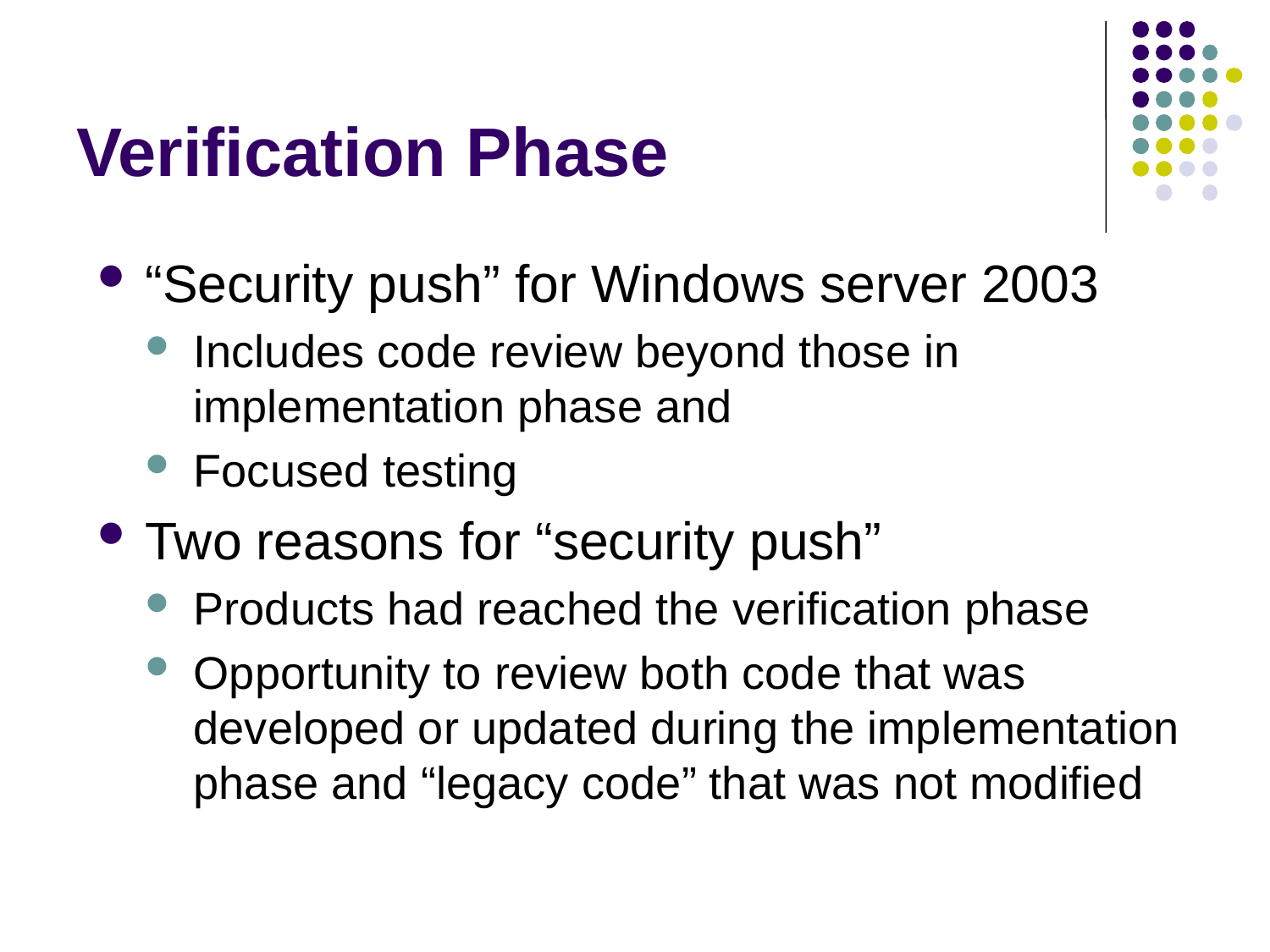

# Verification Phase
“Security push” for Windows server 2003
Includes code review beyond those in implementation phase and
Focused testing
Two reasons for “security push”
Products had reached the verification phase
Opportunity to review both code that was developed or updated during the implementation phase and “legacy code” that was not modified